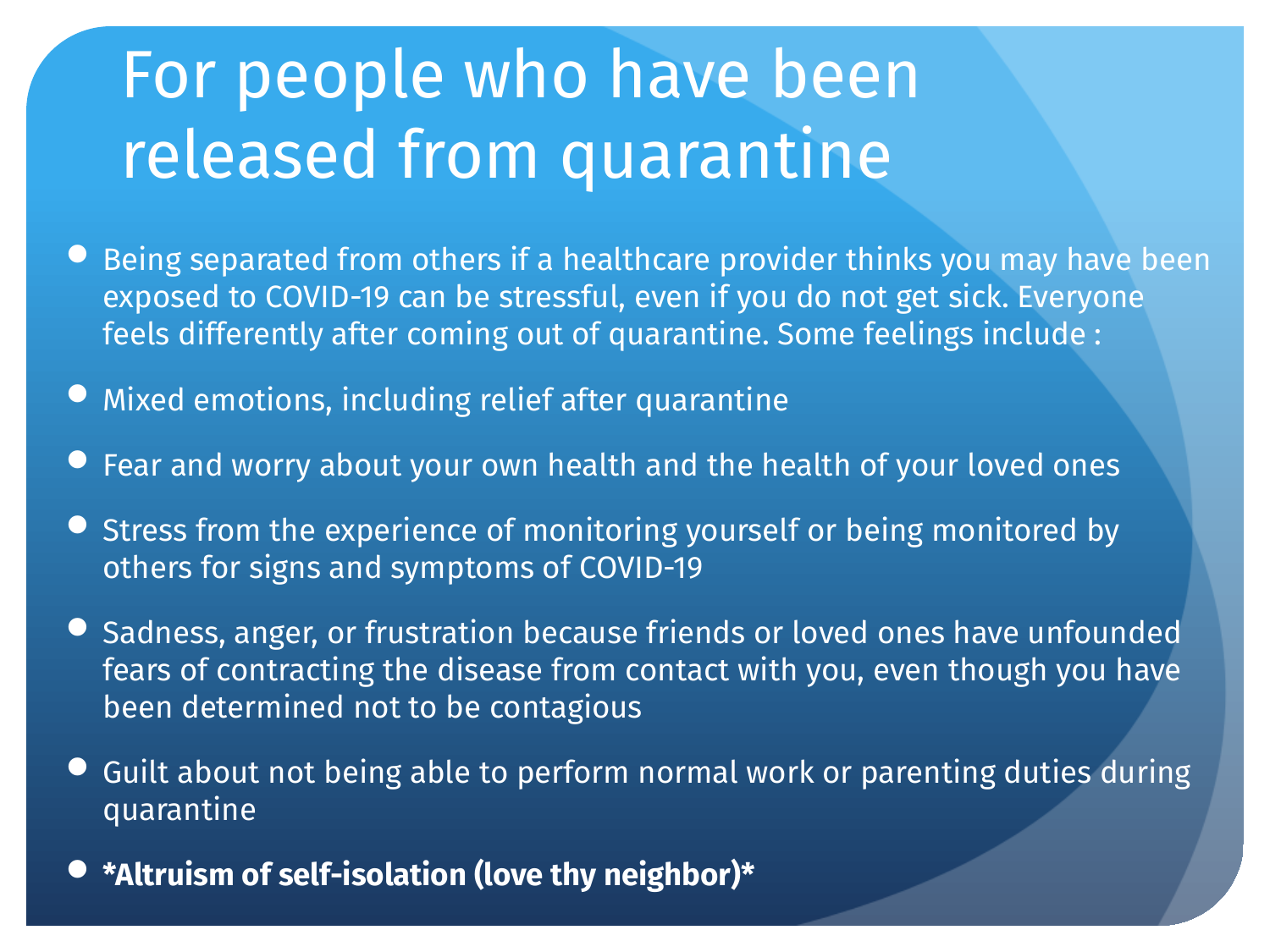

# For people who have been released from quarantine
Being separated from others if a healthcare provider thinks you may have been exposed to COVID-19 can be stressful, even if you do not get sick. Everyone feels differently after coming out of quarantine. Some feelings include :
Mixed emotions, including relief after quarantine
Fear and worry about your own health and the health of your loved ones
Stress from the experience of monitoring yourself or being monitored by others for signs and symptoms of COVID-19
Sadness, anger, or frustration because friends or loved ones have unfounded fears of contracting the disease from contact with you, even though you have been determined not to be contagious
Guilt about not being able to perform normal work or parenting duties during quarantine
*Altruism of self-isolation (love thy neighbor)*